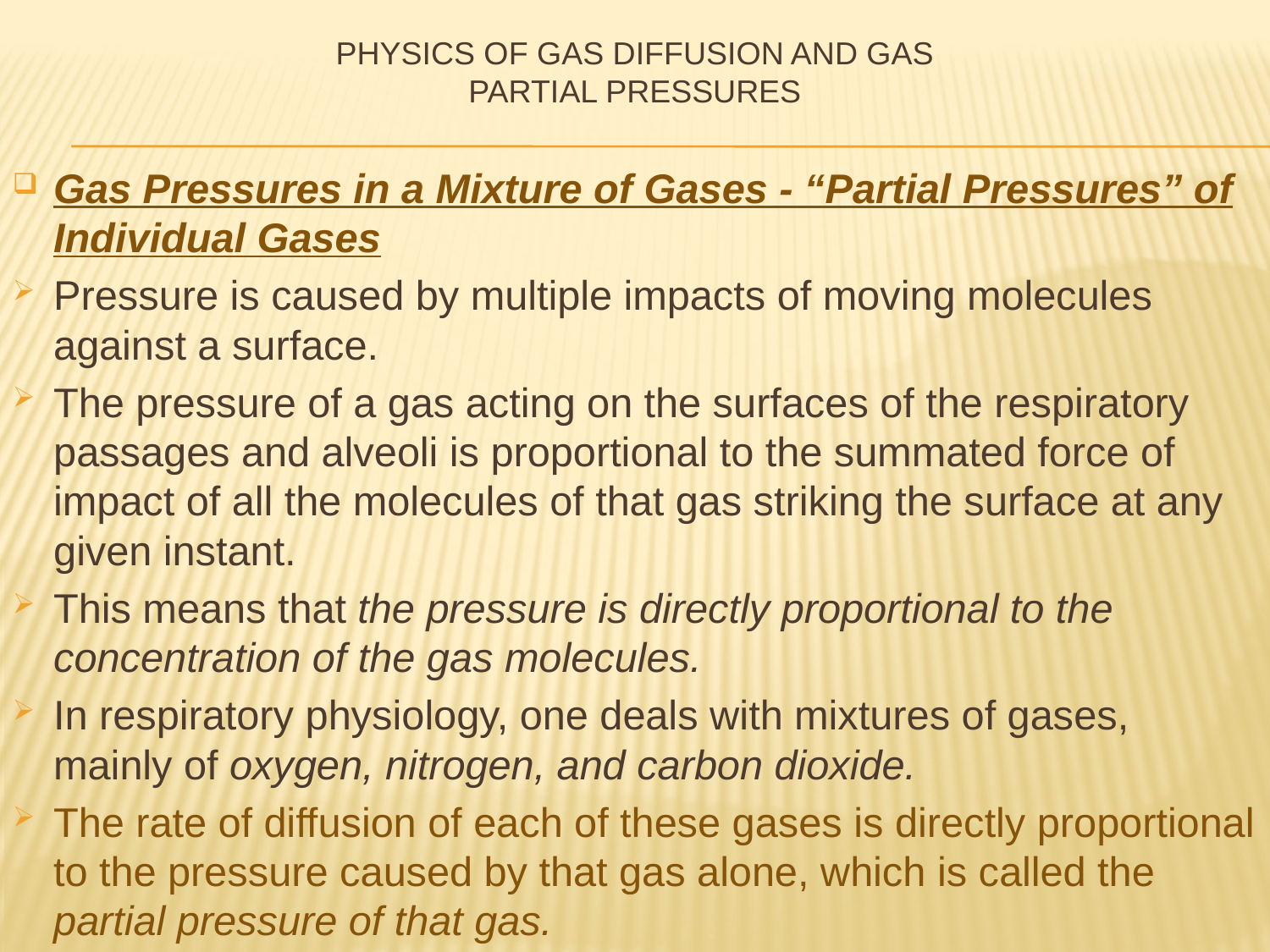

# Physics of Gas Diffusion and Gas Partial Pressures
Gas Pressures in a Mixture of Gases - “Partial Pressures” of Individual Gases
Pressure is caused by multiple impacts of moving molecules against a surface.
The pressure of a gas acting on the surfaces of the respiratory passages and alveoli is proportional to the summated force of impact of all the molecules of that gas striking the surface at any given instant.
This means that the pressure is directly proportional to the concentration of the gas molecules.
In respiratory physiology, one deals with mixtures of gases, mainly of oxygen, nitrogen, and carbon dioxide.
The rate of diffusion of each of these gases is directly proportional to the pressure caused by that gas alone, which is called the partial pressure of that gas.